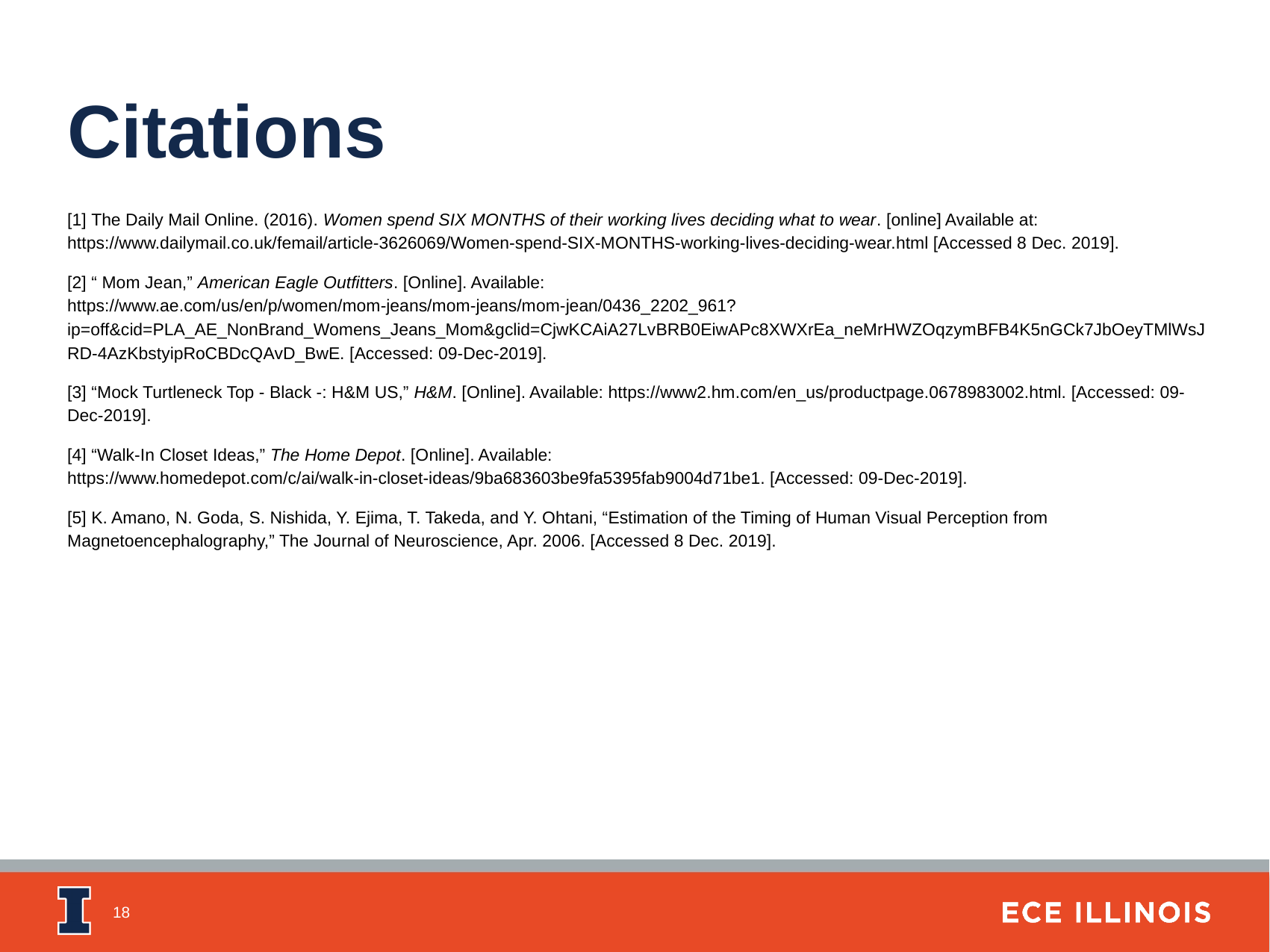

Citations
[1] The Daily Mail Online. (2016). Women spend SIX MONTHS of their working lives deciding what to wear. [online] Available at: https://www.dailymail.co.uk/femail/article-3626069/Women-spend-SIX-MONTHS-working-lives-deciding-wear.html [Accessed 8 Dec. 2019].
[2] “ Mom Jean,” American Eagle Outfitters. [Online]. Available: https://www.ae.com/us/en/p/women/mom-jeans/mom-jeans/mom-jean/0436_2202_961?ip=off&cid=PLA_AE_NonBrand_Womens_Jeans_Mom&gclid=CjwKCAiA27LvBRB0EiwAPc8XWXrEa_neMrHWZOqzymBFB4K5nGCk7JbOeyTMlWsJRD-4AzKbstyipRoCBDcQAvD_BwE. [Accessed: 09-Dec-2019].
[3] “Mock Turtleneck Top - Black -: H&M US,” H&M. [Online]. Available: https://www2.hm.com/en_us/productpage.0678983002.html. [Accessed: 09-Dec-2019].
[4] “Walk-In Closet Ideas,” The Home Depot. [Online]. Available: https://www.homedepot.com/c/ai/walk-in-closet-ideas/9ba683603be9fa5395fab9004d71be1. [Accessed: 09-Dec-2019].
[5] K. Amano, N. Goda, S. Nishida, Y. Ejima, T. Takeda, and Y. Ohtani, “Estimation of the Timing of Human Visual Perception from Magnetoencephalography,” The Journal of Neuroscience, Apr. 2006. [Accessed 8 Dec. 2019].
18